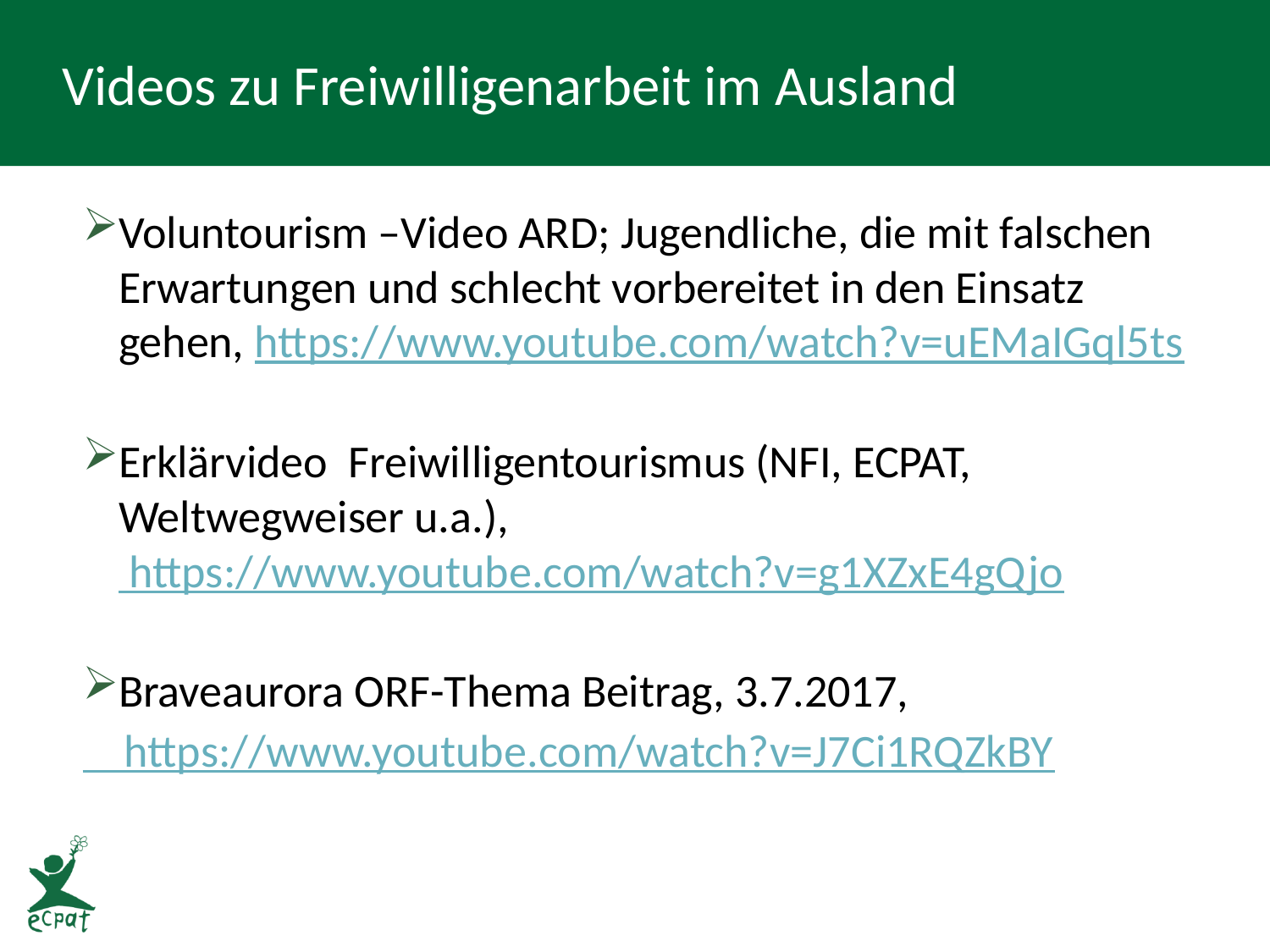

# Videos zu Freiwilligenarbeit im Ausland
Voluntourism –Video ARD; Jugendliche, die mit falschen Erwartungen und schlecht vorbereitet in den Einsatz gehen, https://www.youtube.com/watch?v=uEMaIGql5ts

Erklärvideo  Freiwilligentourismus (NFI, ECPAT, Weltwegweiser u.a.),  https://www.youtube.com/watch?v=g1XZxE4gQjo

Braveaurora ORF-Thema Beitrag, 3.7.2017,
    https://www.youtube.com/watch?v=J7Ci1RQZkBY